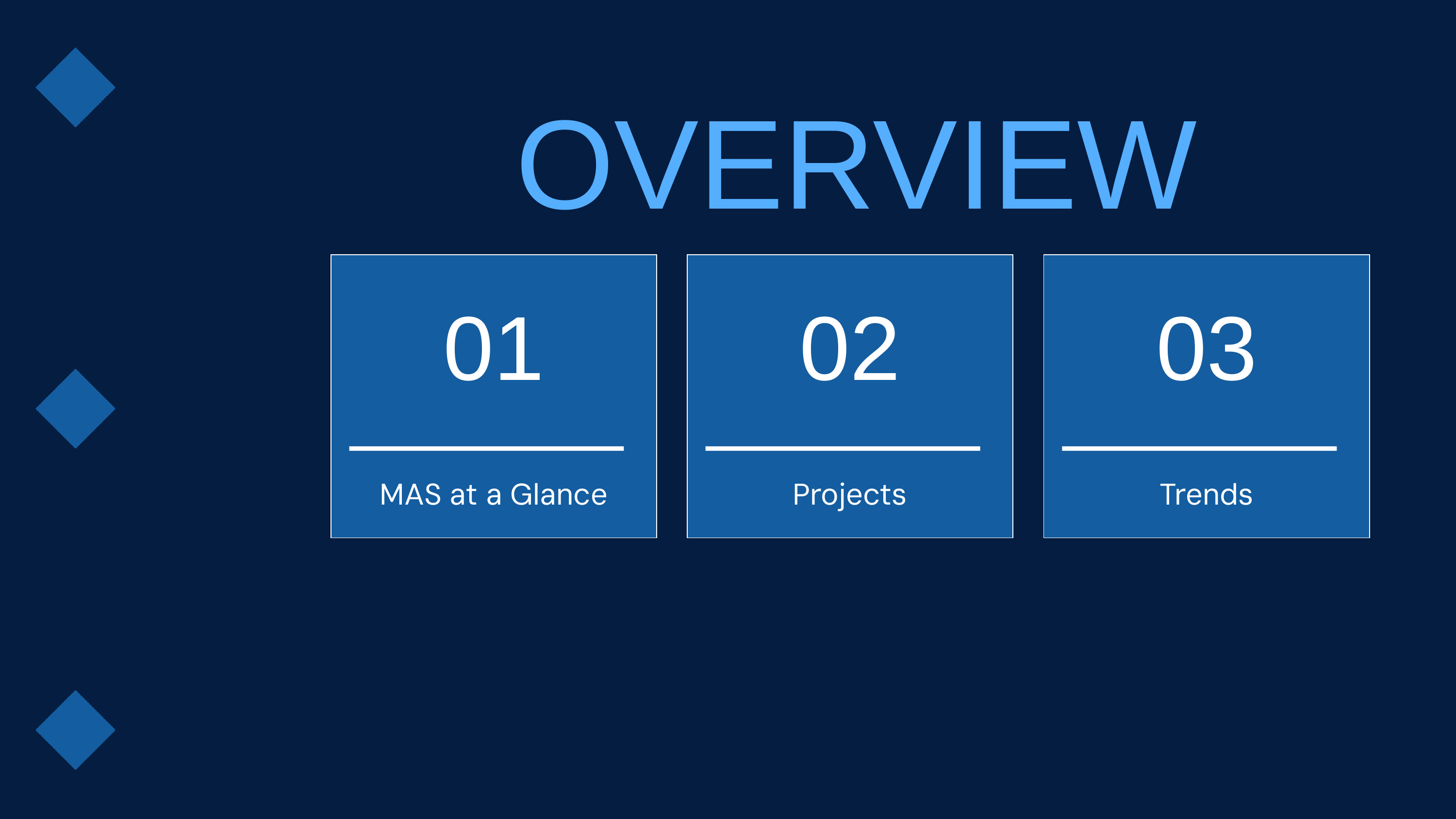

OVERVIEW

01
02
03

MAS at a Glance
Projects
Trends